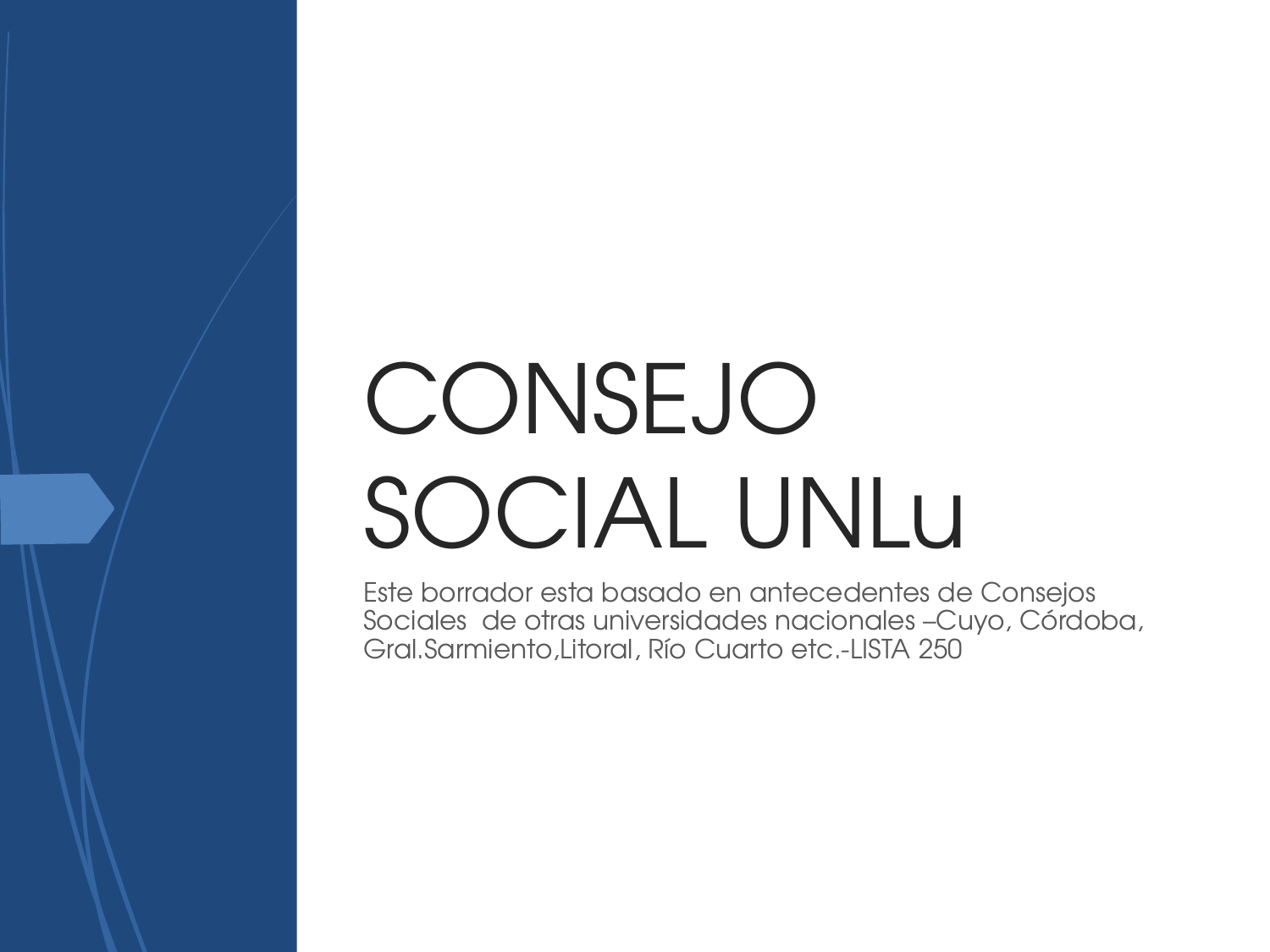

CONSEJO SOCIAL UNLu

Este borrador esta basado en antecedentes de Consejos Sociales  de otras universidades nacionales –Cuyo, Córdoba, Gral.Sarmiento,Litoral, Río Cuarto etc.-LISTA 250